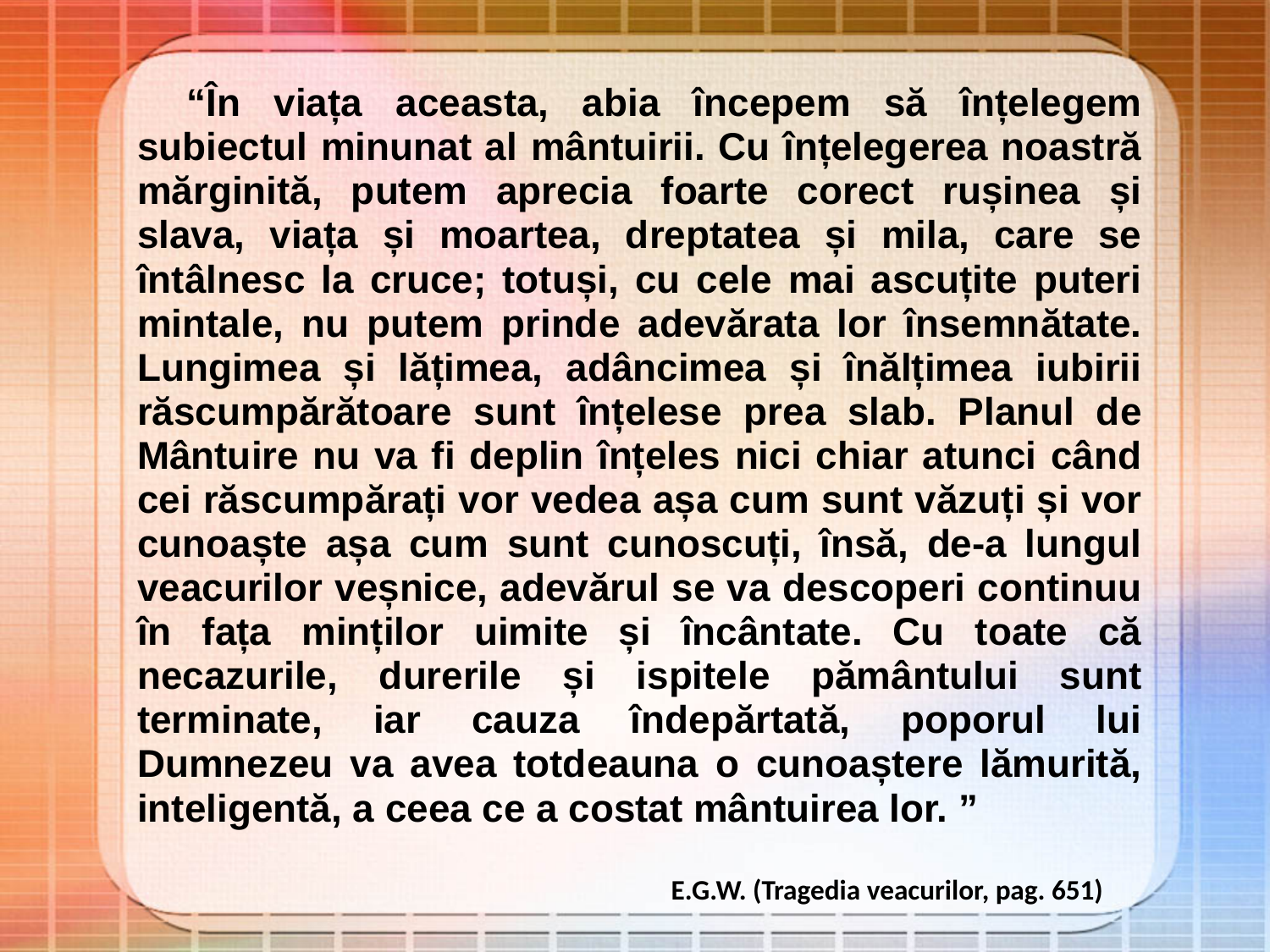

“În viața aceasta, abia începem să înțelegem subiectul minunat al mântuirii. Cu înțelegerea noastră mărginită, putem aprecia foarte corect rușinea și slava, viața și moartea, dreptatea și mila, care se întâlnesc la cruce; totuși, cu cele mai ascuțite puteri mintale, nu putem prinde adevărata lor însemnătate. Lungimea și lățimea, adâncimea și înălțimea iubirii răscumpărătoare sunt înțelese prea slab. Planul de Mântuire nu va fi deplin înțeles nici chiar atunci când cei răscumpărați vor vedea așa cum sunt văzuți și vor cunoaște așa cum sunt cunoscuți, însă, de-a lungul veacurilor veșnice, adevărul se va descoperi continuu în fața minților uimite și încântate. Cu toate că necazurile, durerile și ispitele pământului sunt terminate, iar cauza îndepărtată, poporul lui Dumnezeu va avea totdeauna o cunoaștere lămurită, inteligentă, a ceea ce a costat mântuirea lor. ”
E.G.W. (Tragedia veacurilor, pag. 651)